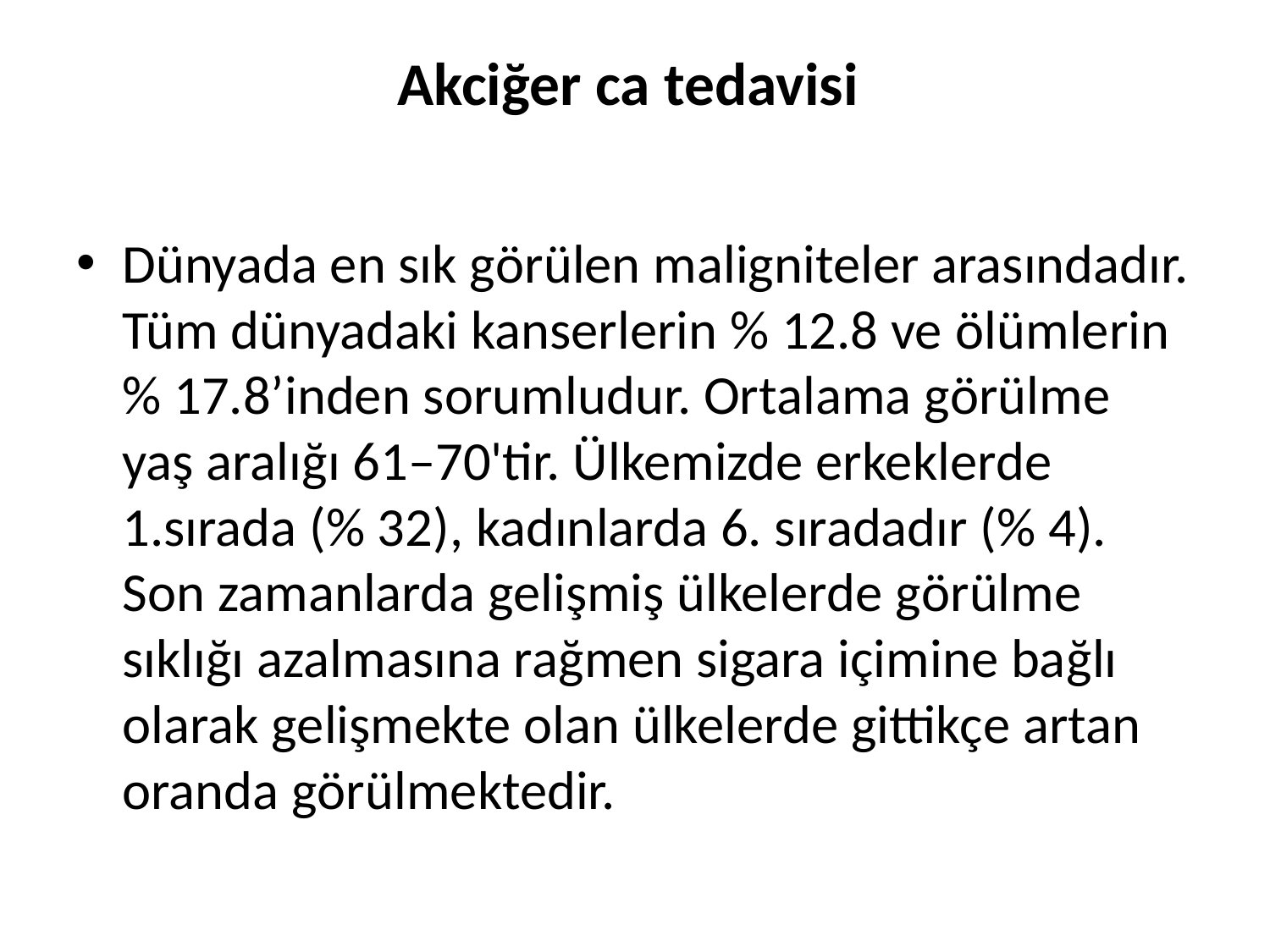

# Akciğer ca tedavisi
Dünyada en sık görülen maligniteler arasındadır. Tüm dünyadaki kanserlerin % 12.8 ve ölümlerin % 17.8’inden sorumludur. Ortalama görülme yaş aralığı 61–70'tir. Ülkemizde erkeklerde 1.sırada (% 32), kadınlarda 6. sıradadır (% 4). Son zamanlarda gelişmiş ülkelerde görülme sıklığı azalmasına rağmen sigara içimine bağlı olarak gelişmekte olan ülkelerde gittikçe artan oranda görülmektedir.